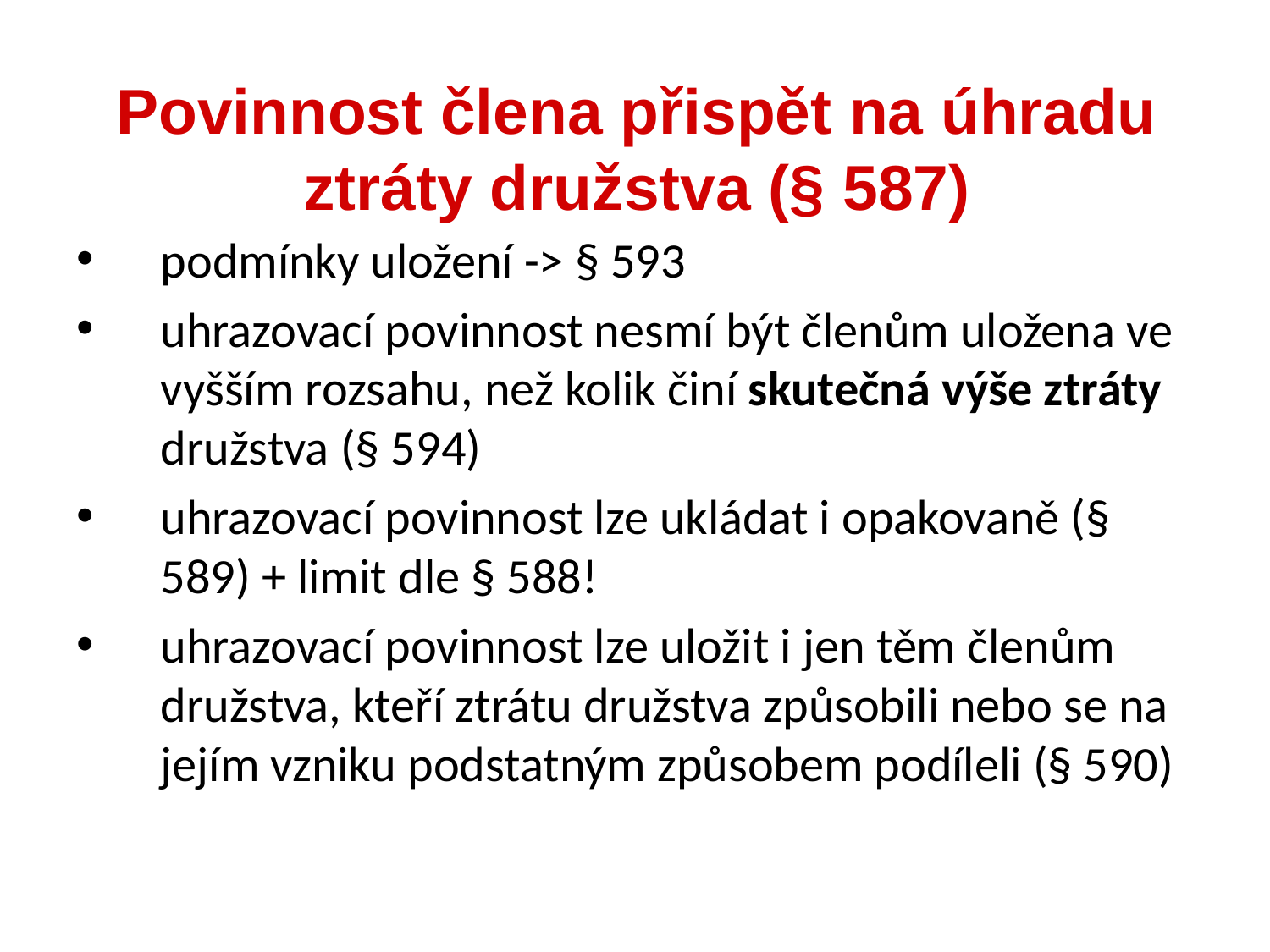

podmínky uložení -> § 593
uhrazovací povinnost nesmí být členům uložena ve vyšším rozsahu, než kolik činí skutečná výše ztráty družstva (§ 594)
uhrazovací povinnost lze ukládat i opakovaně (§ 589) + limit dle § 588!
uhrazovací povinnost lze uložit i jen těm členům družstva, kteří ztrátu družstva způsobili nebo se na jejím vzniku podstatným způsobem podíleli (§ 590)
Povinnost člena přispět na úhradu ztráty družstva (§ 587)